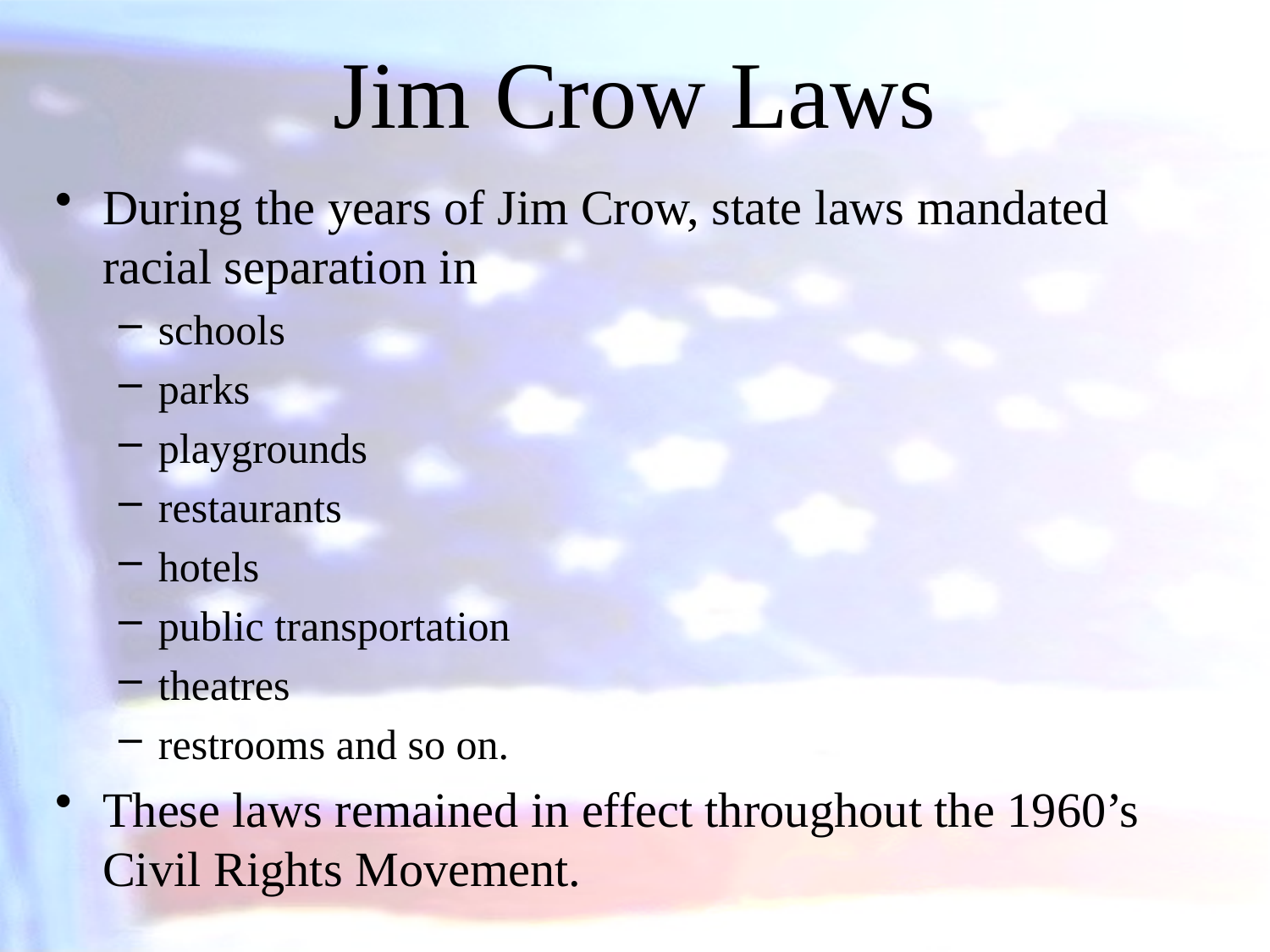

# Jim Crow Laws
During the years of Jim Crow, state laws mandated racial separation in
schools
parks
playgrounds
restaurants
hotels
public transportation
theatres
restrooms and so on.
These laws remained in effect throughout the 1960’s Civil Rights Movement.